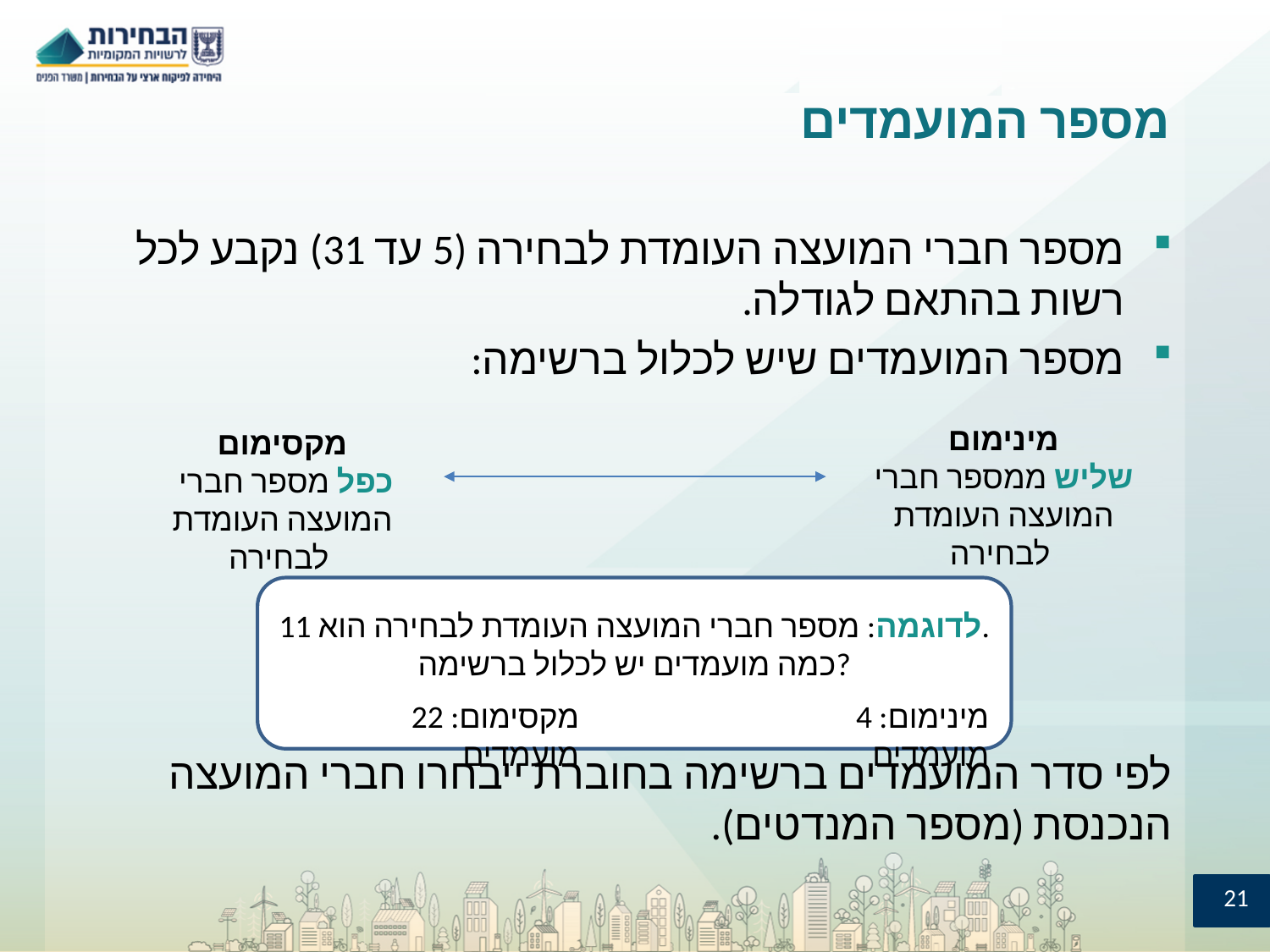

# מספר המועמדים
מספר חברי המועצה העומדת לבחירה (5 עד 31) נקבע לכל רשות בהתאם לגודלה.
מספר המועמדים שיש לכלול ברשימה:

לפי סדר המועמדים ברשימה בחוברת ייבחרו חברי המועצה הנכנסת (מספר המנדטים).
מינימום
שליש ממספר חברי המועצה העומדת לבחירה
מקסימום
כפל מספר חברי
המועצה העומדת לבחירה
לדוגמה: מספר חברי המועצה העומדת לבחירה הוא 11.
כמה מועמדים יש לכלול ברשימה?

מקסימום: 22 מועמדים
מינימום: 4 מועמדים
21